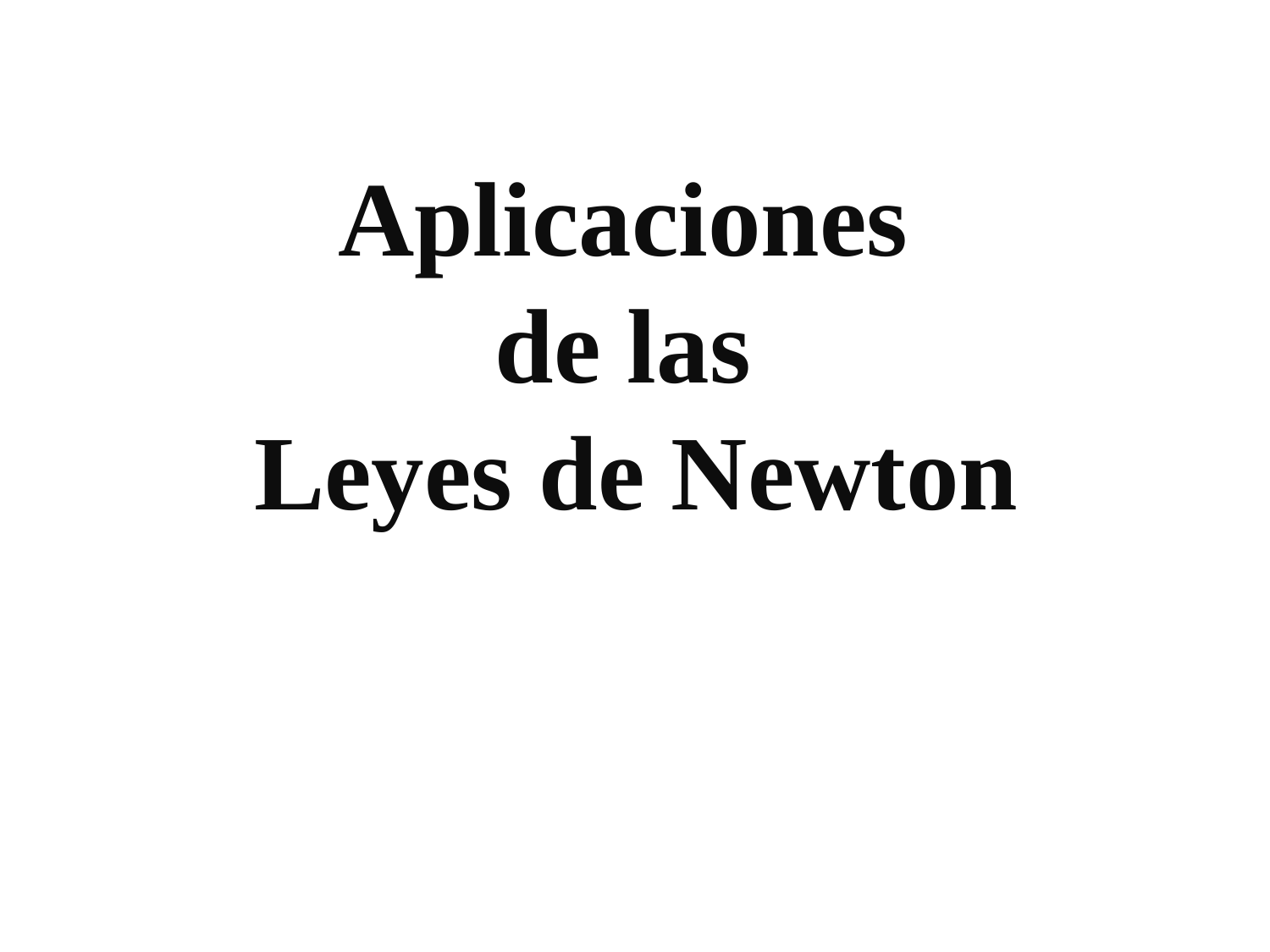

# Aplicaciones de las Leyes de Newton